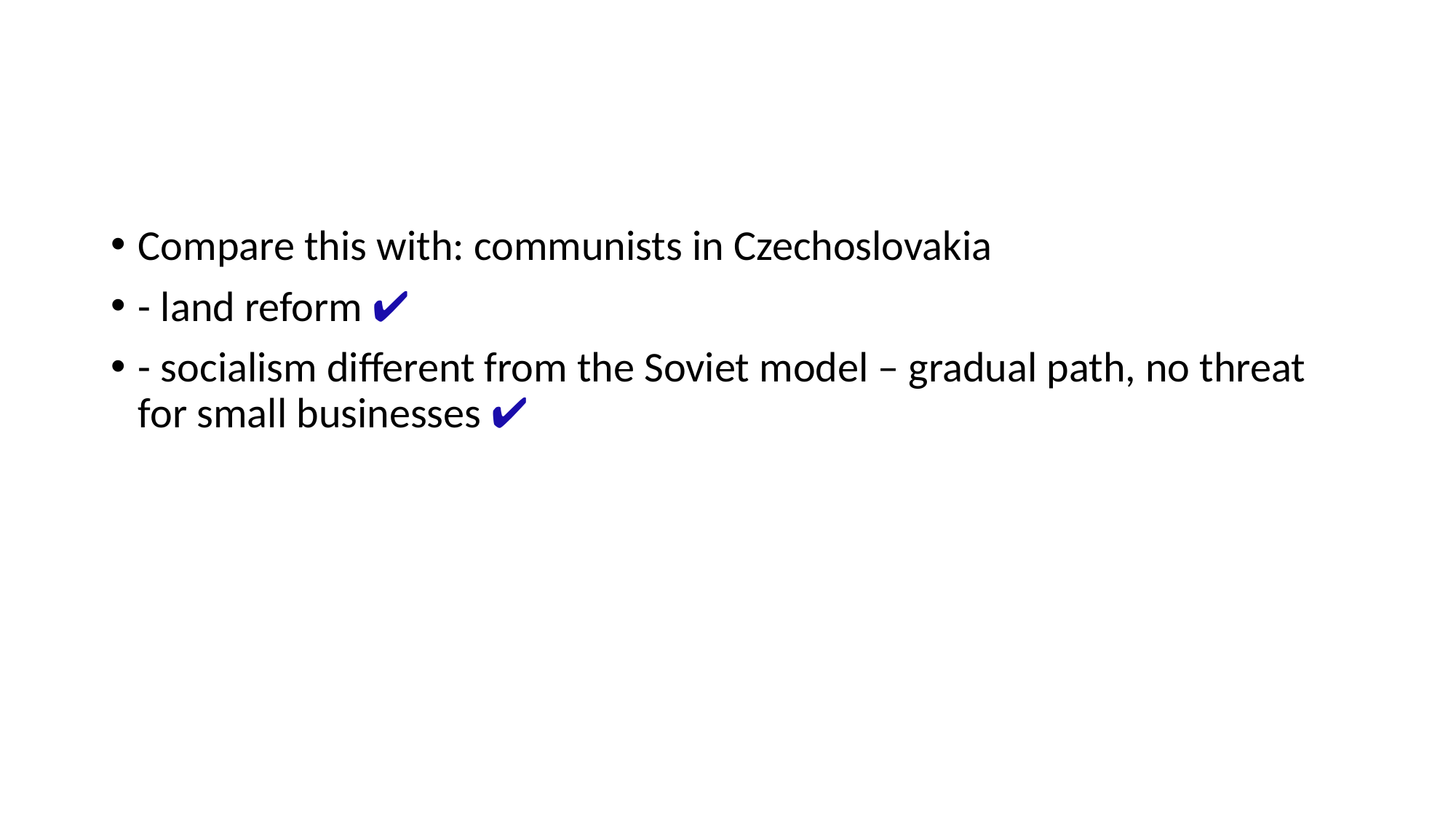

#
Compare this with: communists in Czechoslovakia
- land reform ✔️
- socialism different from the Soviet model – gradual path, no threat for small businesses ✔️